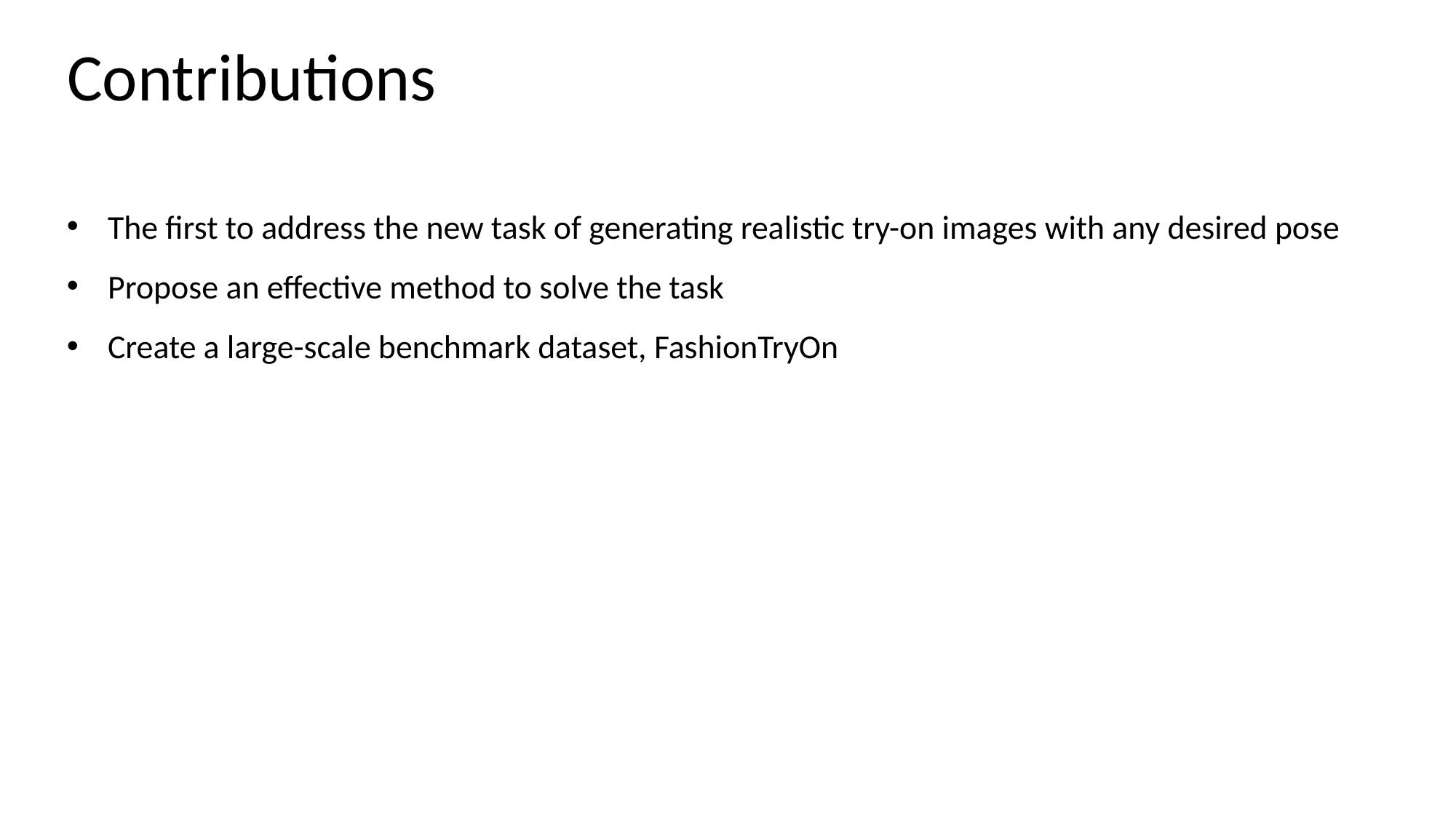

# Contributions
The first to address the new task of generating realistic try-on images with any desired pose
﻿﻿Propose an effective method to solve the task
﻿Create a large-scale benchmark dataset, FashionTryOn